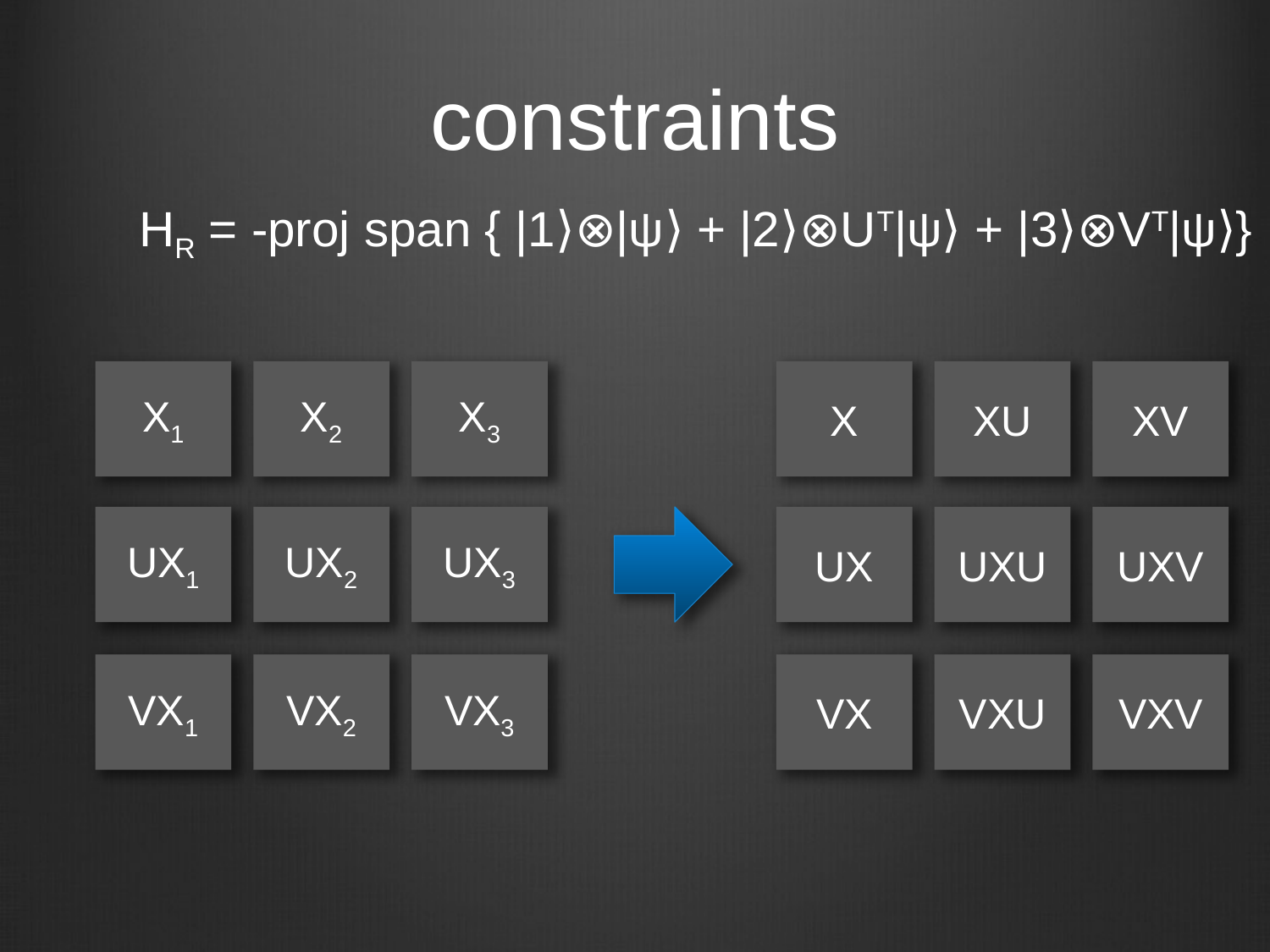

# constraints
HR = -proj span { |1⟩⊗|ψ⟩ + |2⟩⊗UT|ψ⟩ + |3⟩⊗VT|ψ⟩}
X1
X2
X3
UX1
UX2
UX3
VX1
VX2
VX3
X
XU
XV
UX
UXU
UXV
VX
VXU
VXV